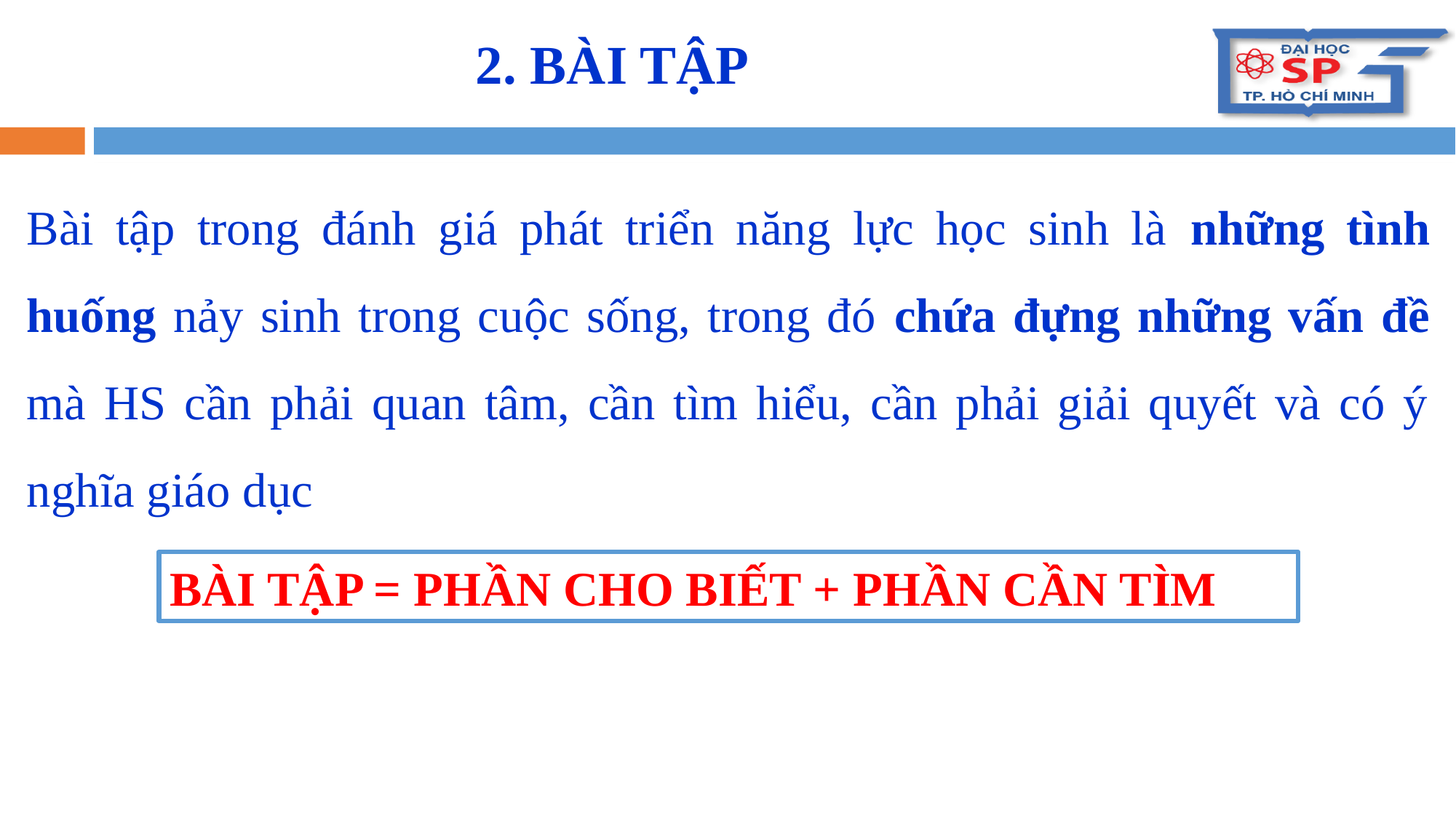

# 2. BÀI TẬP
Bài tập trong đánh giá phát triển năng lực học sinh là những tình huống nảy sinh trong cuộc sống, trong đó chứa đựng những vấn đề mà HS cần phải quan tâm, cần tìm hiểu, cần phải giải quyết và có ý nghĩa giáo dục
BÀI TẬP = PHẦN CHO BIẾT + PHẦN CẦN TÌM